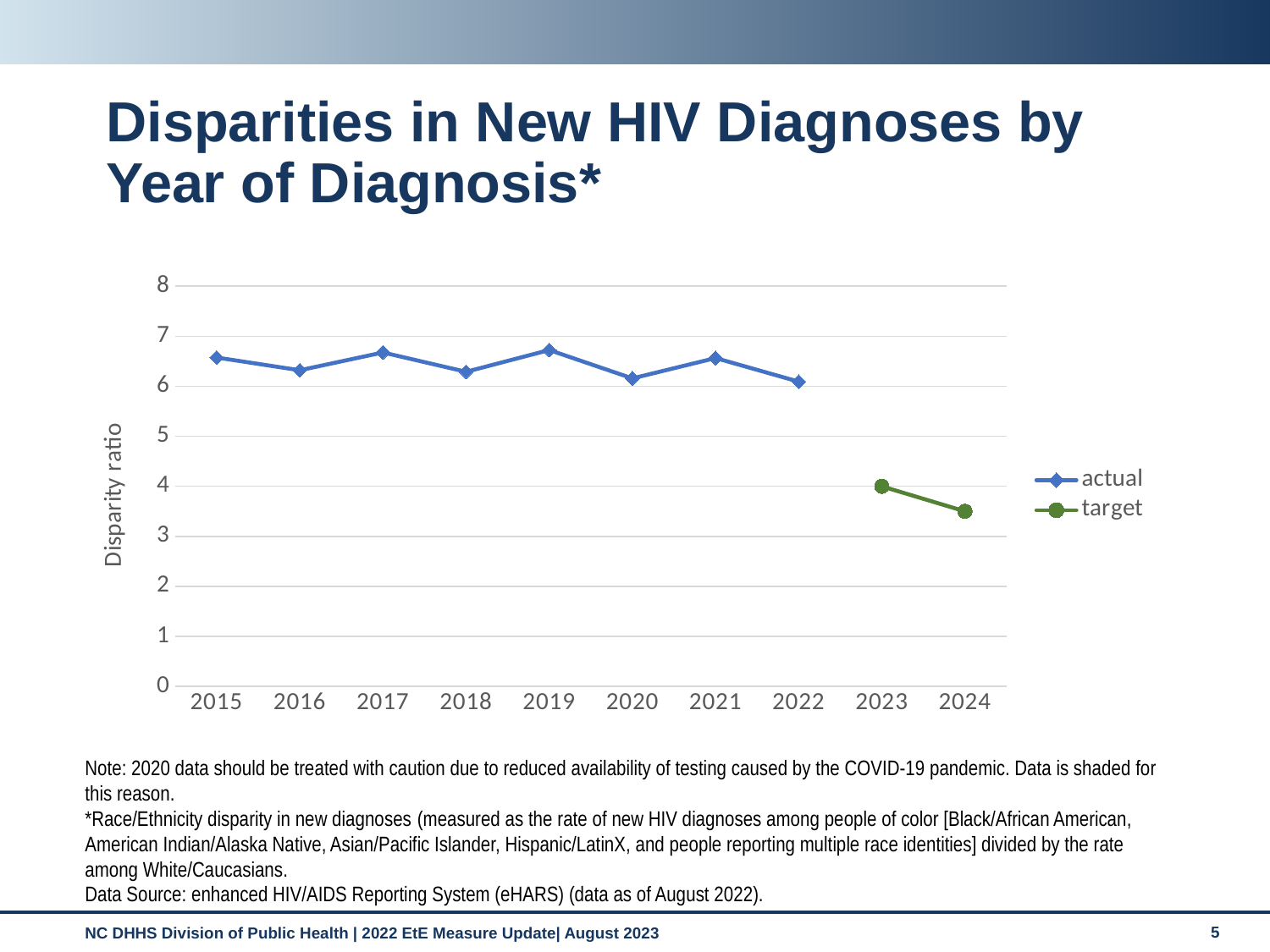

# Disparities in New HIV Diagnoses by Year of Diagnosis*

### Chart

| Category | actual | target |
|---|---|---|
| 2015 | 6.5740740740740735 | None |
| 2016 | 6.320259397217433 | None |
| 2017 | 6.675803058326574 | None |
| 2018 | 6.289146973330219 | None |
| 2019 | 6.724157700732002 | None |
| 2020 | 6.157164442469348 | None |
| 2021 | 6.5631 | None |
| 2022 | 6.092592592592592 | None |
| 2023 | None | 4.0 |
| 2024 | None | 3.5 |
Note: 2020 data should be treated with caution due to reduced availability of testing caused by the COVID-19 pandemic. Data is shaded for this reason.
*Race/Ethnicity disparity in new diagnoses (measured as the rate of new HIV diagnoses among people of color [Black/African American, American Indian/Alaska Native, Asian/Pacific Islander, Hispanic/LatinX, and people reporting multiple race identities] divided by the rate among White/Caucasians.
Data Source: enhanced HIV/AIDS Reporting System (eHARS) (data as of August 2022).